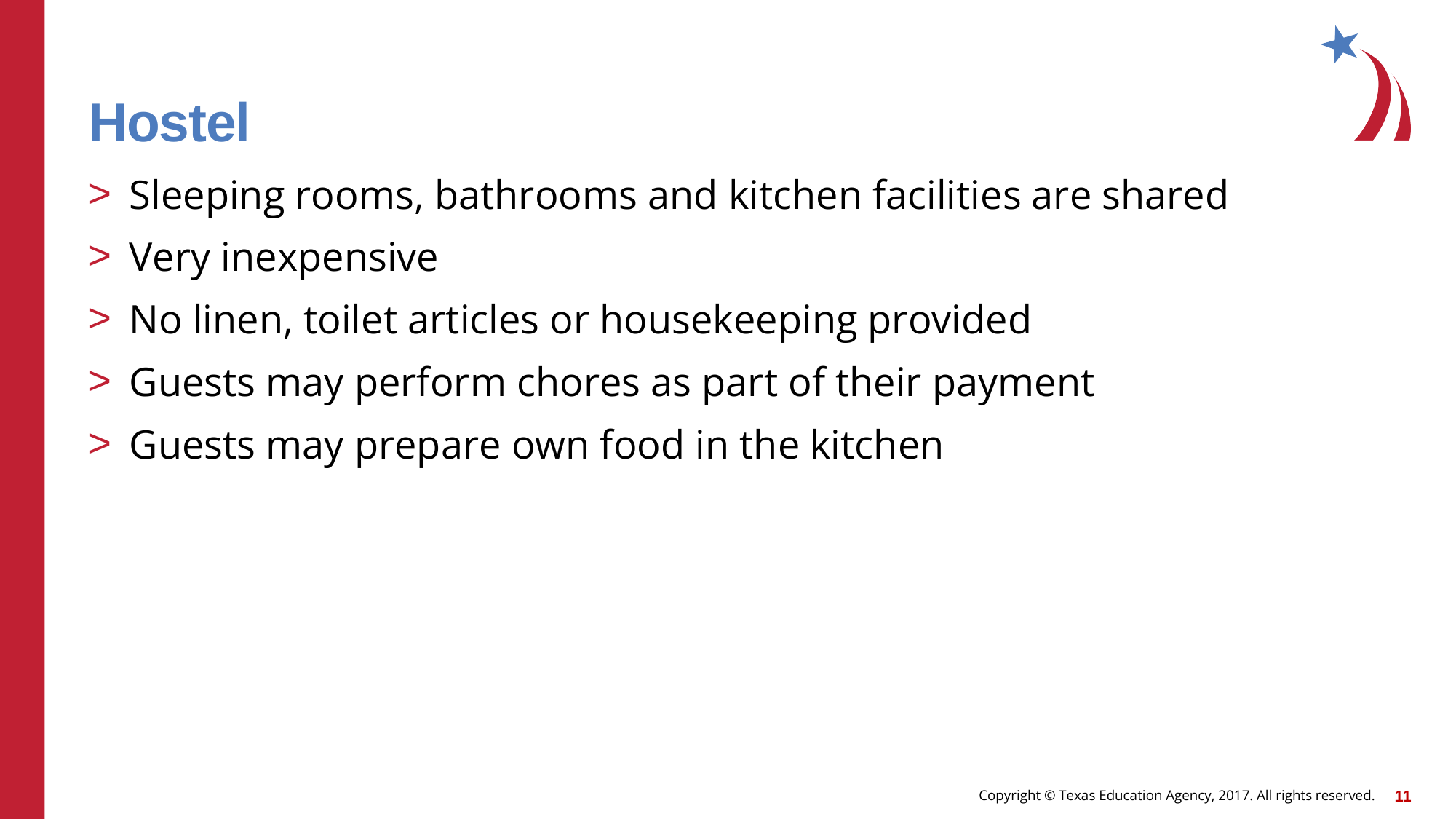

# Hostel
Sleeping rooms, bathrooms and kitchen facilities are shared
Very inexpensive
No linen, toilet articles or housekeeping provided
Guests may perform chores as part of their payment
Guests may prepare own food in the kitchen